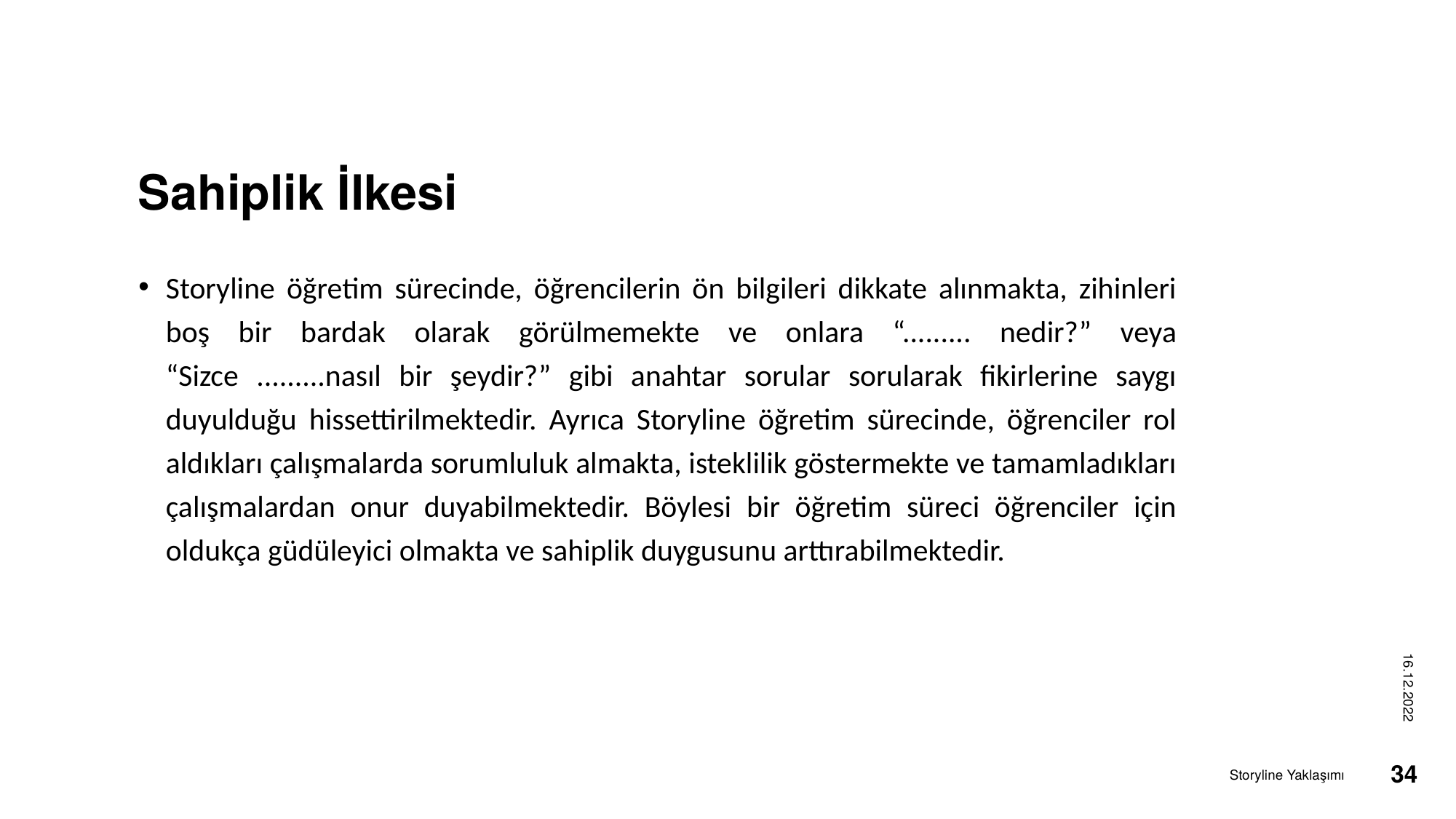

# Sahiplik İlkesi
Storyline öğretim sürecinde, öğrencilerin ön bilgileri dikkate alınmakta, zihinleri boş bir bardak olarak görülmemekte ve onlara “......... nedir?” veya “Sizce .........nasıl bir şeydir?” gibi anahtar sorular sorularak fikirlerine saygı duyulduğu hissettirilmektedir. Ayrıca Storyline öğretim sürecinde, öğrenciler rol aldıkları çalışmalarda sorumluluk almakta, isteklilik göstermekte ve tamamladıkları çalışmalardan onur duyabilmektedir. Böylesi bir öğretim süreci öğrenciler için oldukça güdüleyici olmakta ve sahiplik duygusunu arttırabilmektedir.
16.12.2022
Storyline Yaklaşımı
34